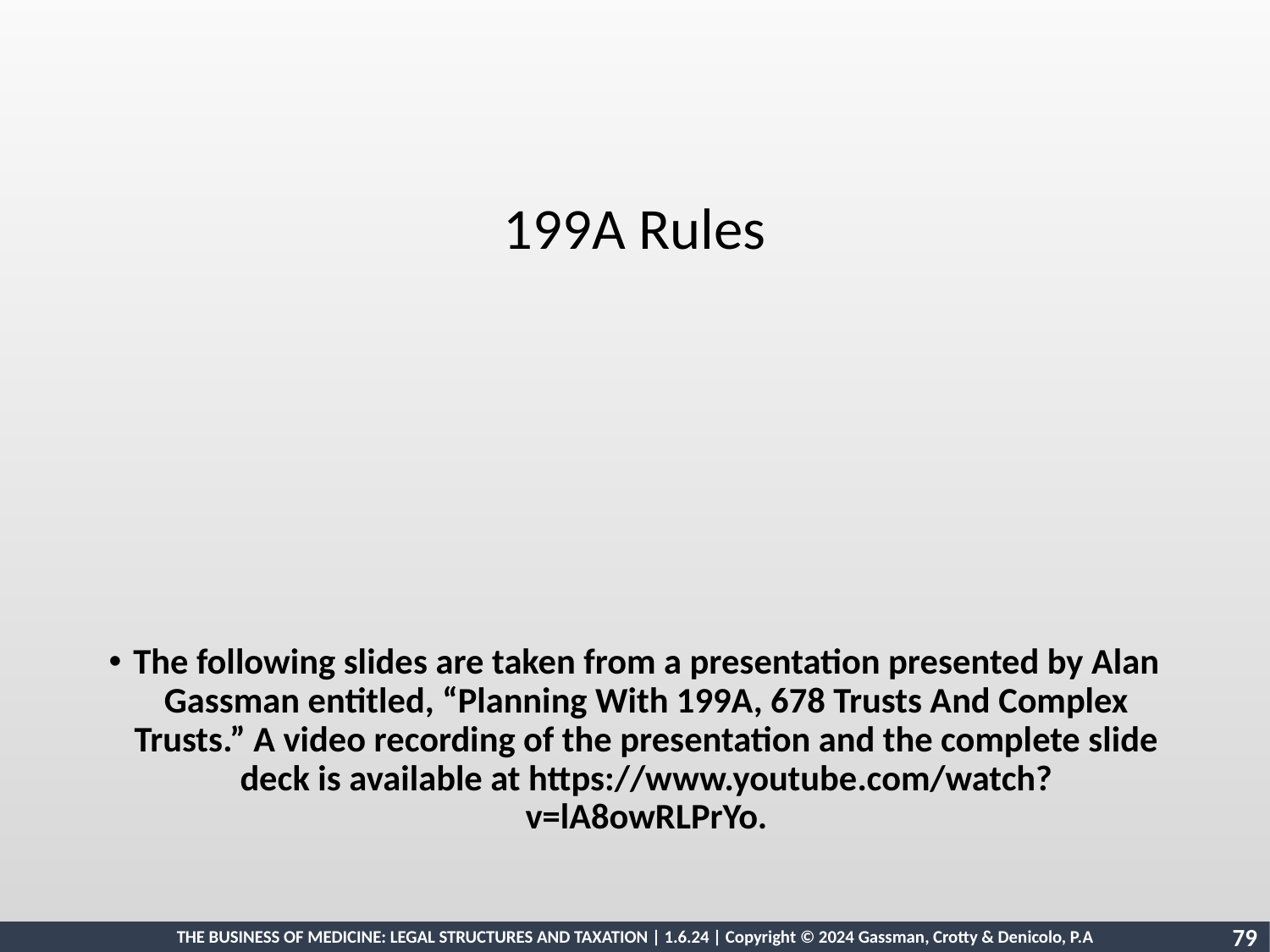

199A Rules
The following slides are taken from a presentation presented by Alan Gassman entitled, “Planning With 199A, 678 Trusts And Complex Trusts.” A video recording of the presentation and the complete slide deck is available at https://www.youtube.com/watch?v=lA8owRLPrYo.